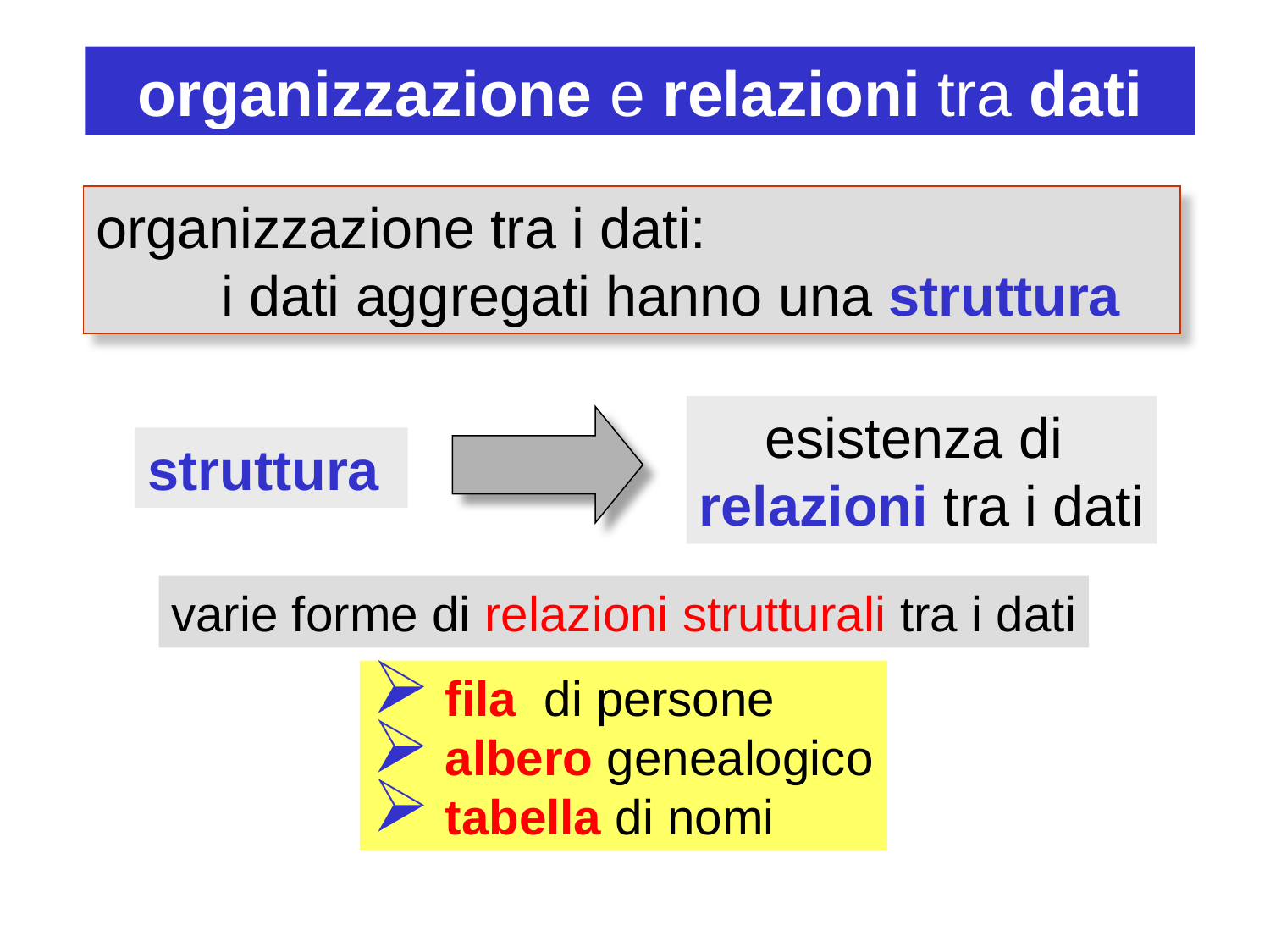

organizzazione e relazioni tra dati
organizzazione tra i dati:
        i dati aggregati hanno una struttura
esistenza di
relazioni tra i dati

struttura
varie forme di relazioni strutturali tra i dati
 fila  di persone
 albero genealogico
 tabella di nomi